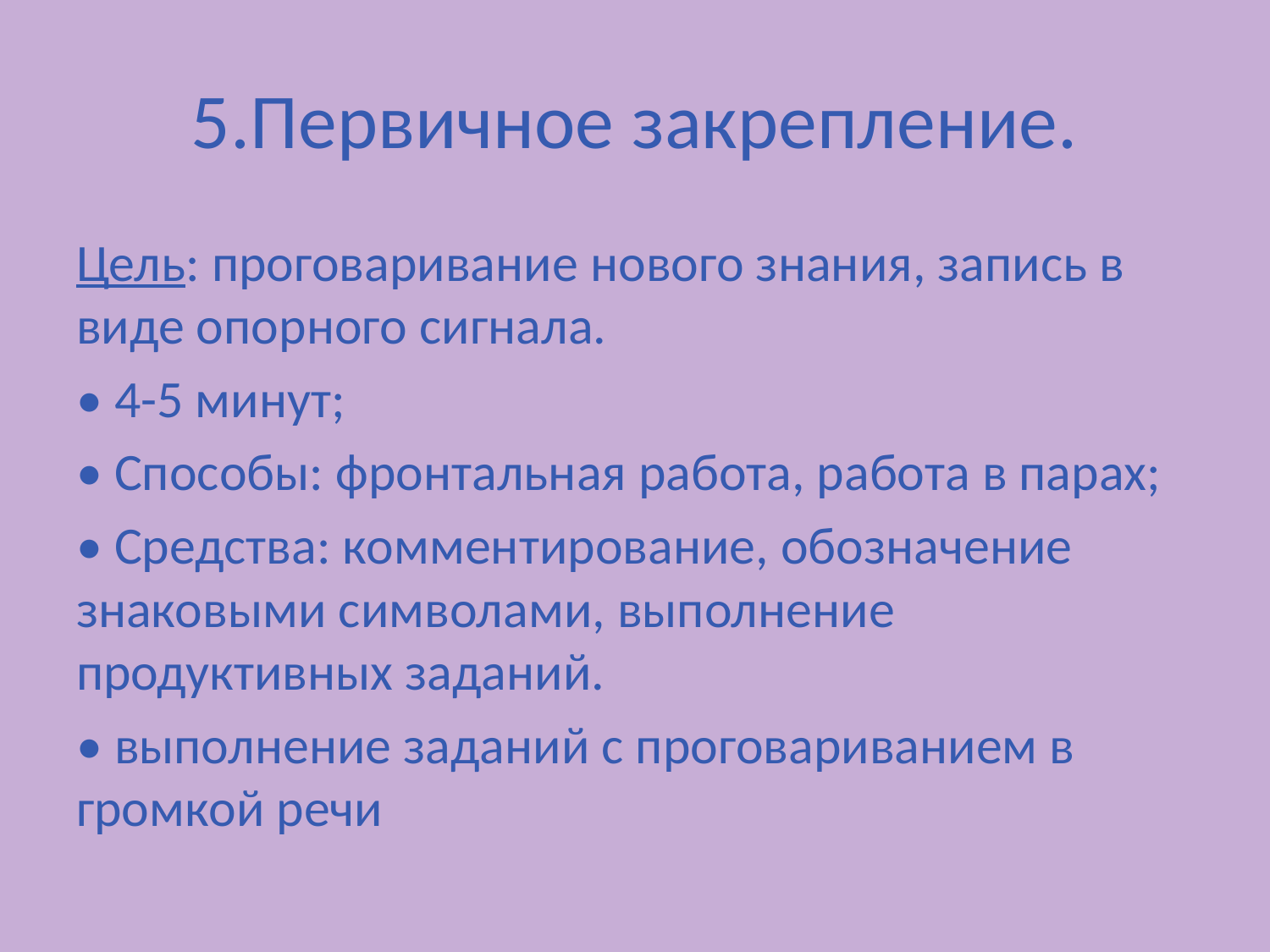

# 5.Первичное закрепление.
Цель: проговаривание нового знания, запись в виде опорного сигнала.
• 4-5 минут;
• Способы: фронтальная работа, работа в парах;
• Средства: комментирование, обозначение знаковыми символами, выполнение продуктивных заданий.
• выполнение заданий с проговариванием в громкой речи